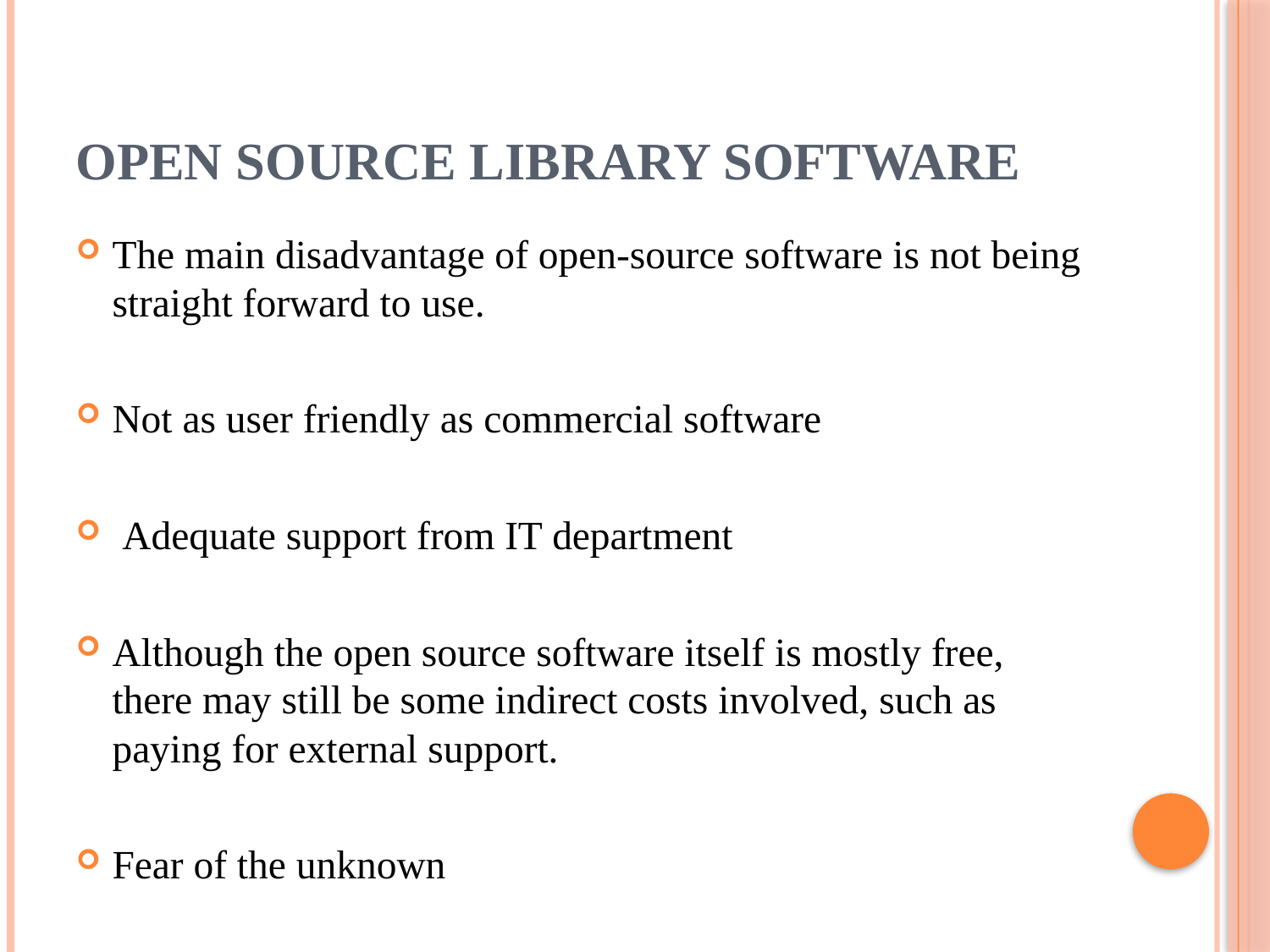

# Open Source Library Software
The main disadvantage of open-source software is not being straight forward to use.

Not as user friendly as commercial software

 Adequate support from IT department

Although the open source software itself is mostly free, there may still be some indirect costs involved, such as paying for external support.

Fear of the unknown